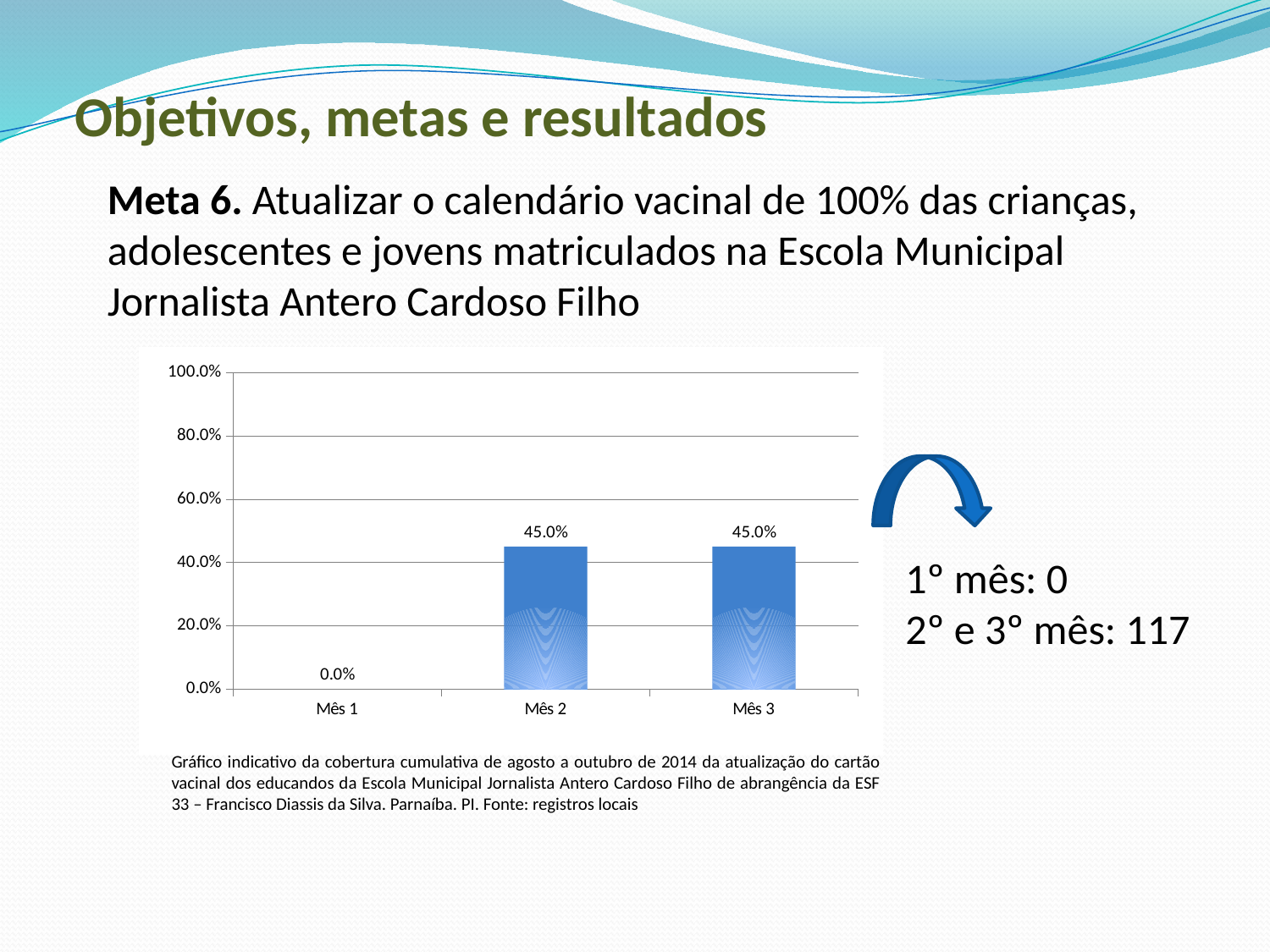

# Objetivos, metas e resultados
Meta 6. Atualizar o calendário vacinal de 100% das crianças, adolescentes e jovens matriculados na Escola Municipal Jornalista Antero Cardoso Filho

### Chart

| Category | Proporção de crianças, adolescentes e jovens matriculados na escola alvo com atualização do calendário vacinal |
|---|---|
| Mês 1 | 0.0 |
| Mês 2 | 0.45 |
| Mês 3 | 0.45 |
1º mês: 0
2º e 3º mês: 117
Gráfico indicativo da cobertura cumulativa de agosto a outubro de 2014 da atualização do cartão vacinal dos educandos da Escola Municipal Jornalista Antero Cardoso Filho de abrangência da ESF 33 – Francisco Diassis da Silva. Parnaíba. PI. Fonte: registros locais